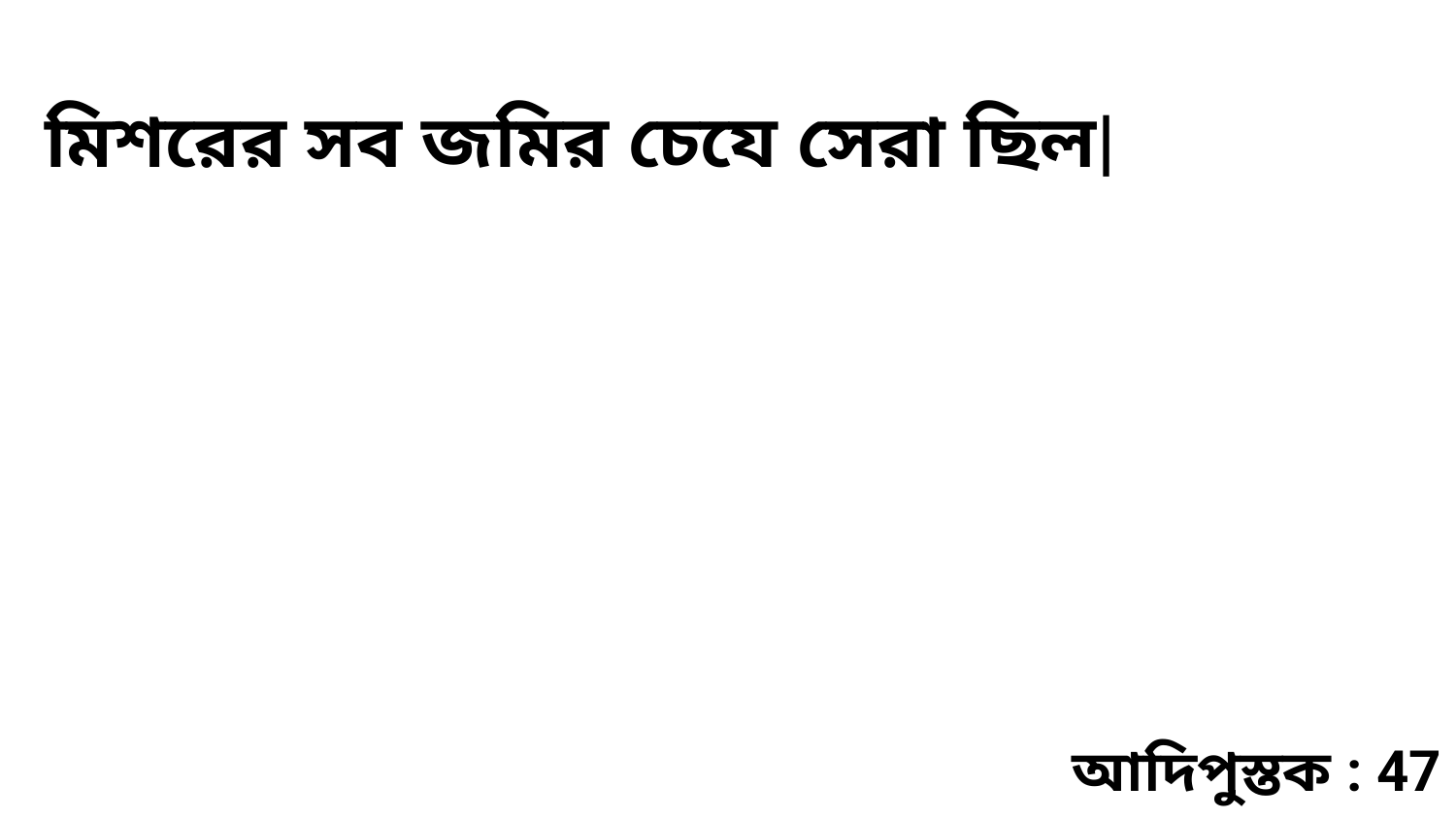

মিশরের সব জমির চেযে সেরা ছিল|
আদিপুস্তক : 47